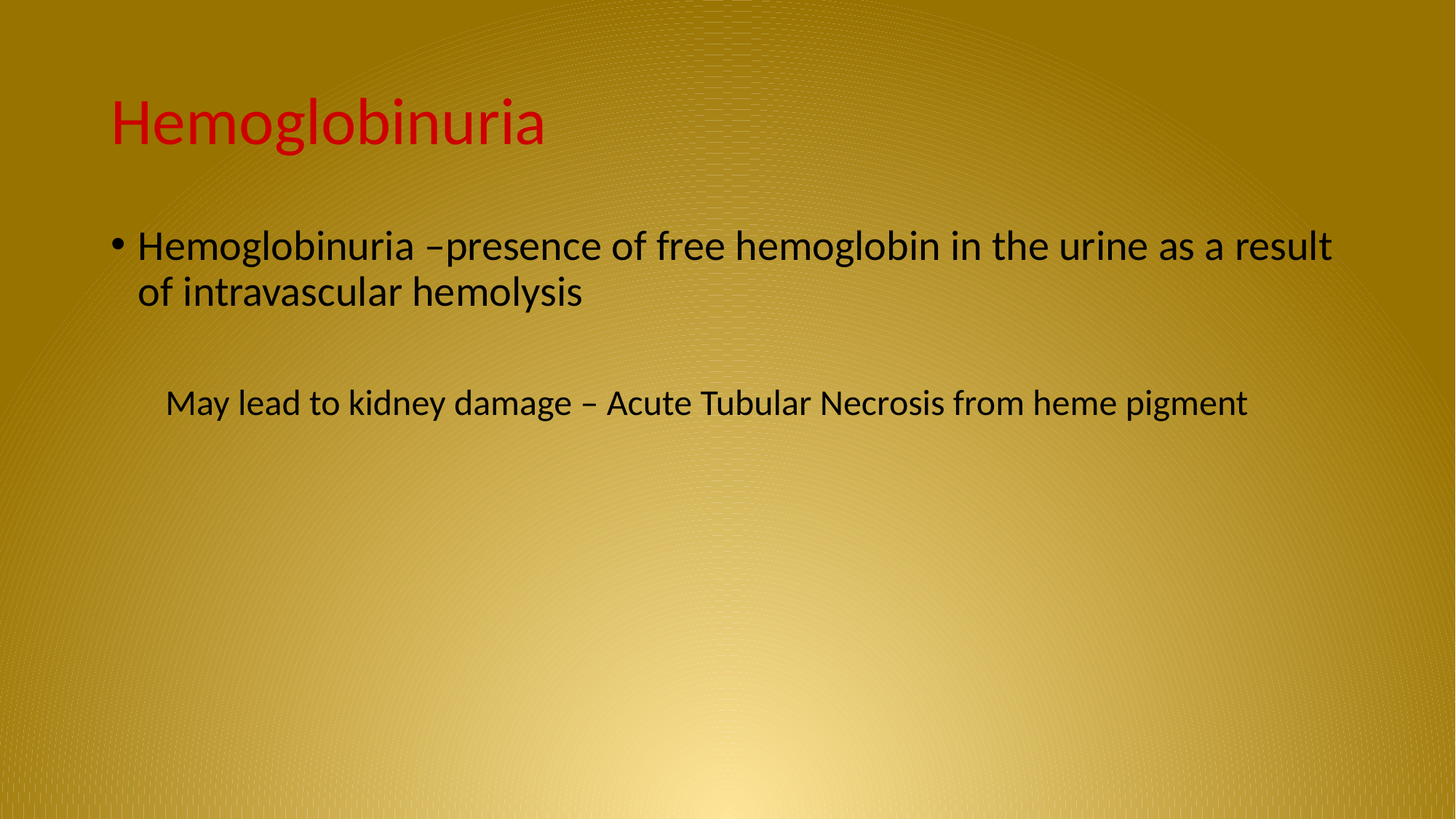

# Hemoglobinuria
Hemoglobinuria –presence of free hemoglobin in the urine as a result of intravascular hemolysis

May lead to kidney damage – Acute Tubular Necrosis from heme pigment